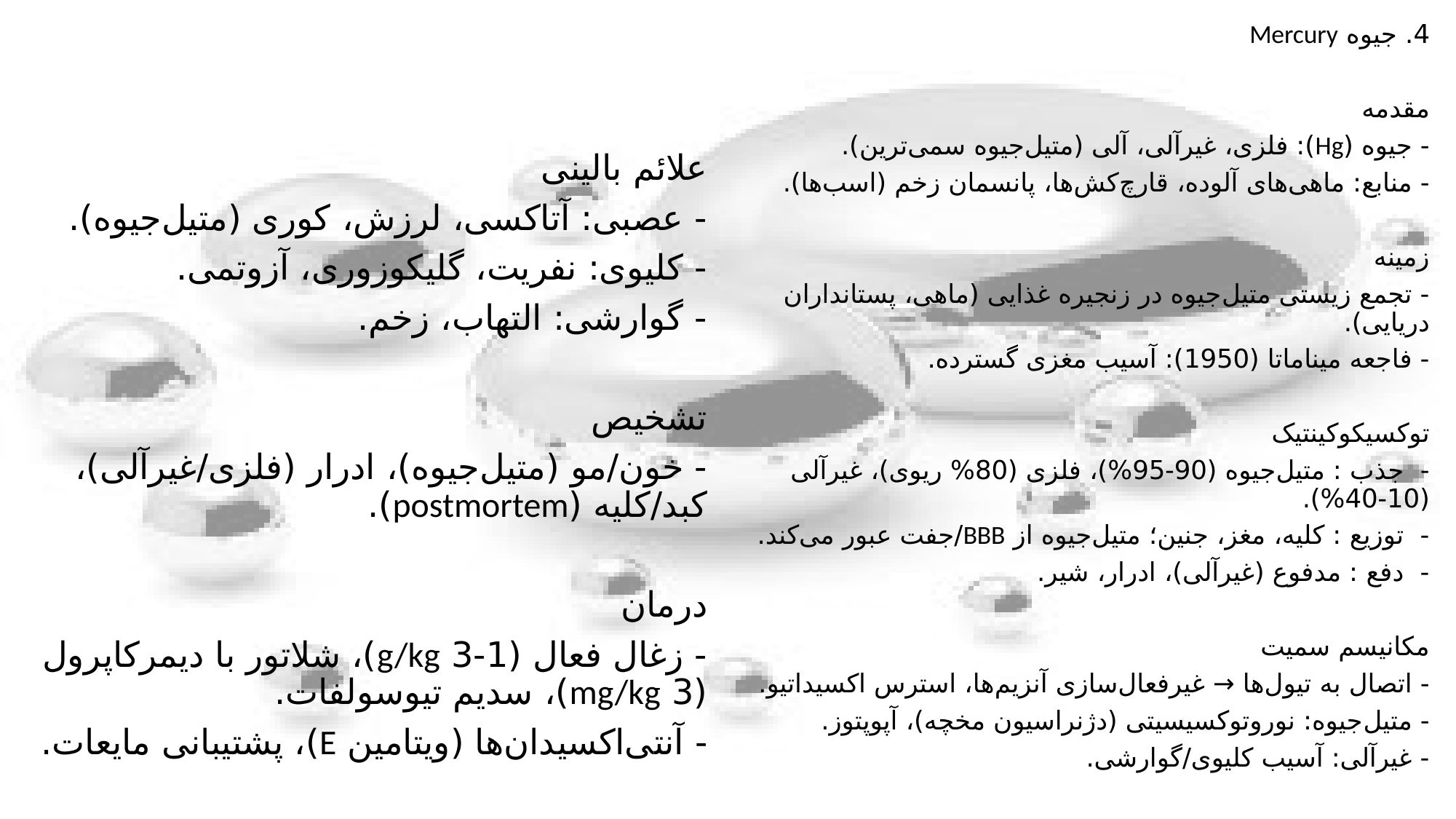

4. جیوه Mercury

مقدمه
- جیوه (Hg): فلزی، غیرآلی، آلی (متیل‌جیوه سمی‌ترین).
- منابع: ماهی‌های آلوده، قارچ‌کش‌ها، پانسمان زخم (اسب‌ها).

زمینه
- تجمع زیستی متیل‌جیوه در زنجیره غذایی (ماهی، پستانداران دریایی).
- فاجعه میناماتا (1950): آسیب مغزی گسترده.

توکسیکوکینتیک
-  جذب : متیل‌جیوه (90-95%)، فلزی (80% ریوی)، غیرآلی (10-40%).
-  توزیع : کلیه، مغز، جنین؛ متیل‌جیوه از BBB/جفت عبور می‌کند.
-  دفع : مدفوع (غیرآلی)، ادرار، شیر.

مکانیسم سمیت
- اتصال به تیول‌ها → غیرفعال‌سازی آنزیم‌ها، استرس اکسیداتیو.
- متیل‌جیوه: نوروتوکسیسیتی (دژنراسیون مخچه)، آپوپتوز.
- غیرآلی: آسیب کلیوی/گوارشی.

علائم بالینی
- عصبی: آتاکسی، لرزش، کوری (متیل‌جیوه).
- کلیوی: نفریت، گلیکوزوری، آزوتمی.
- گوارشی: التهاب، زخم.

تشخیص
- خون/مو (متیل‌جیوه)، ادرار (فلزی/غیرآلی)، کبد/کلیه (postmortem).

درمان
- زغال فعال (1-3 g/kg)، شلاتور با دیمرکاپرول (3 mg/kg)، سدیم تیوسولفات.
- آنتی‌اکسیدان‌ها (ویتامین E)، پشتیبانی مایعات.